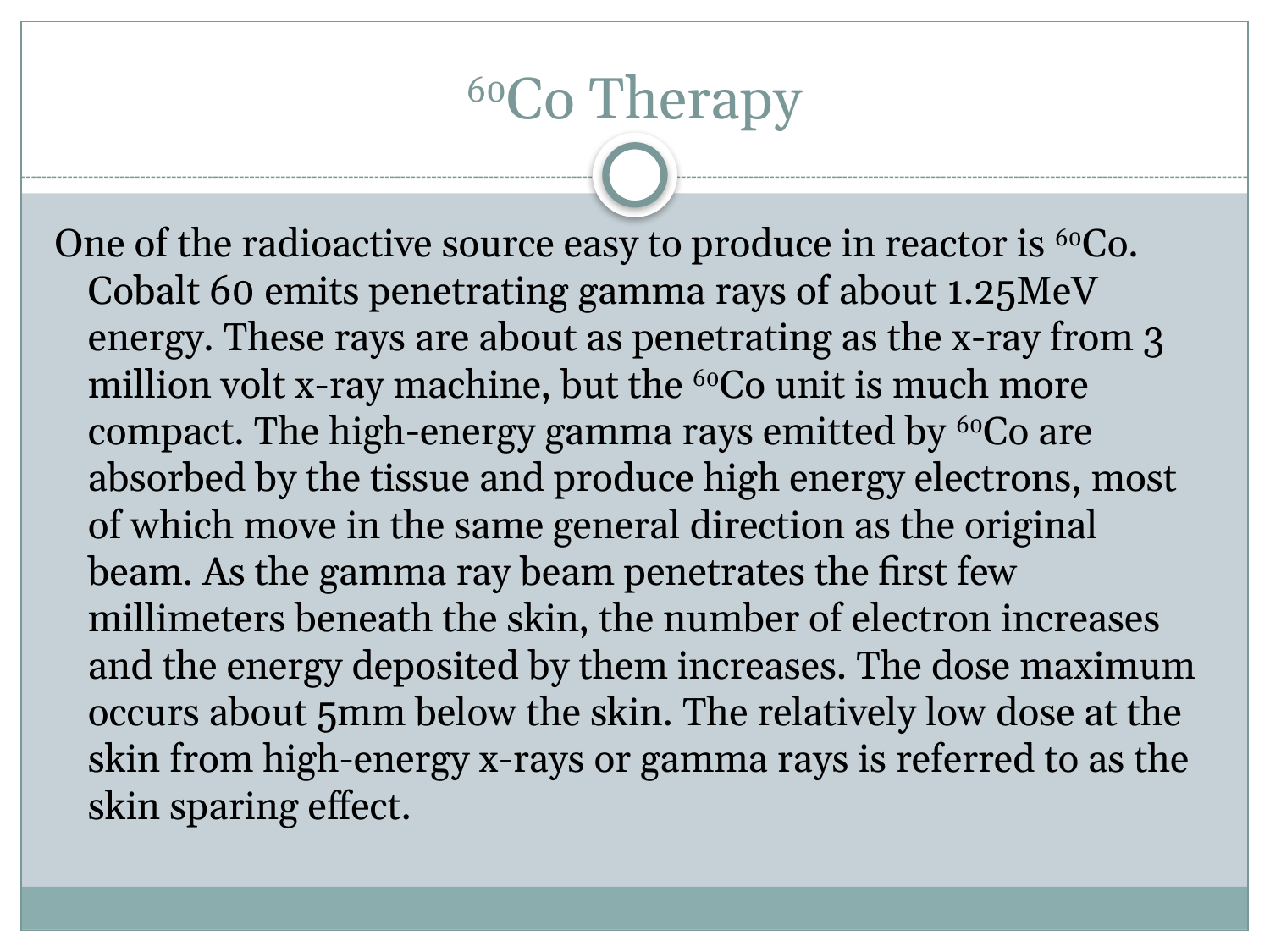

# 60Co Therapy
One of the radioactive source easy to produce in reactor is 60Co. Cobalt 60 emits penetrating gamma rays of about 1.25MeV energy. These rays are about as penetrating as the x-ray from 3 million volt x-ray machine, but the 60Co unit is much more compact. The high-energy gamma rays emitted by 60Co are absorbed by the tissue and produce high energy electrons, most of which move in the same general direction as the original beam. As the gamma ray beam penetrates the first few millimeters beneath the skin, the number of electron increases and the energy deposited by them increases. The dose maximum occurs about 5mm below the skin. The relatively low dose at the skin from high-energy x-rays or gamma rays is referred to as the skin sparing effect.